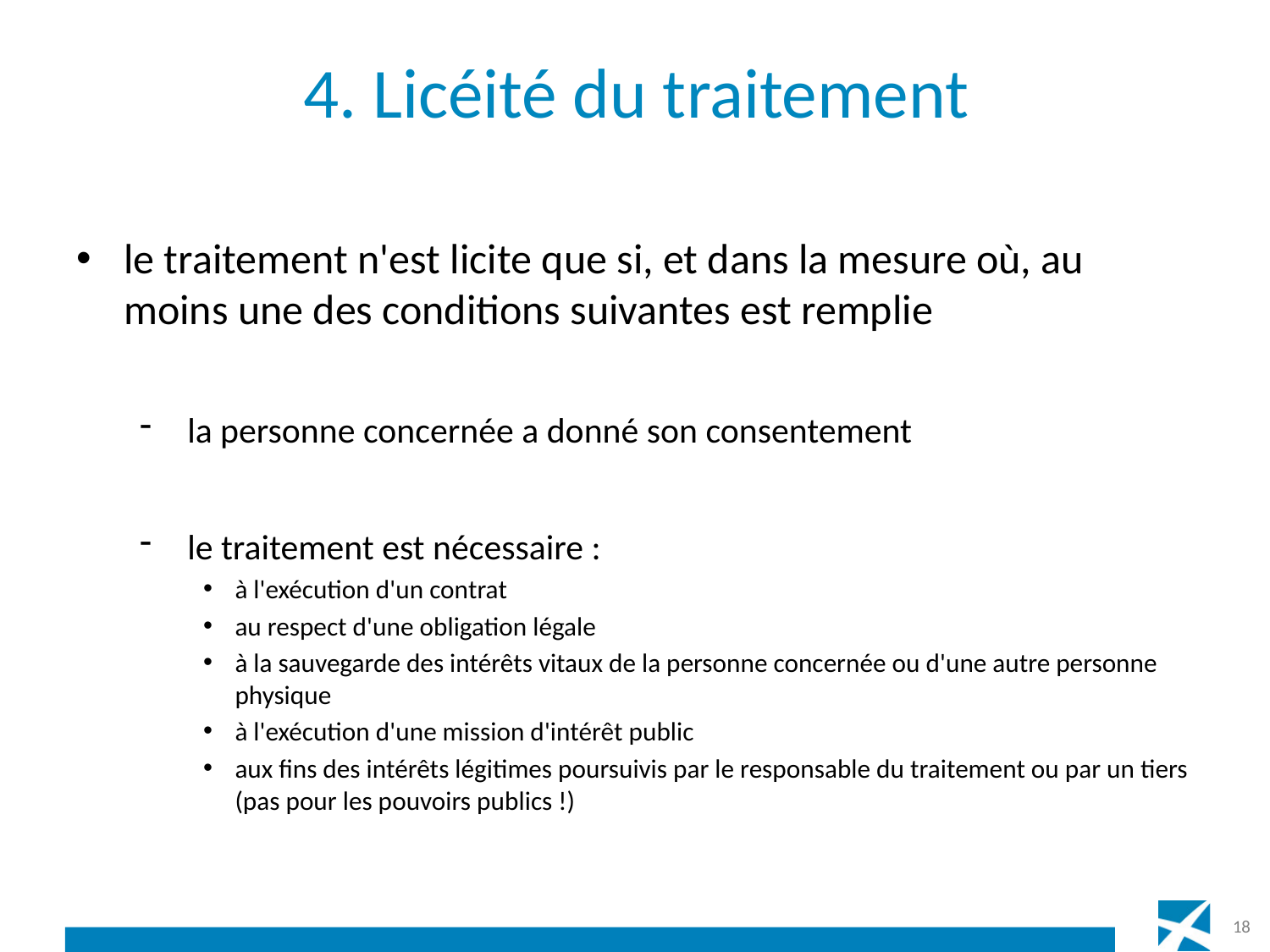

# 4. Licéité du traitement

le traitement n'est licite que si, et dans la mesure où, au moins une des conditions suivantes est remplie

la personne concernée a donné son consentement

le traitement est nécessaire :
à l'exécution d'un contrat
au respect d'une obligation légale
à la sauvegarde des intérêts vitaux de la personne concernée ou d'une autre personne physique
à l'exécution d'une mission d'intérêt public
aux fins des intérêts légitimes poursuivis par le responsable du traitement ou par un tiers (pas pour les pouvoirs publics !)

18